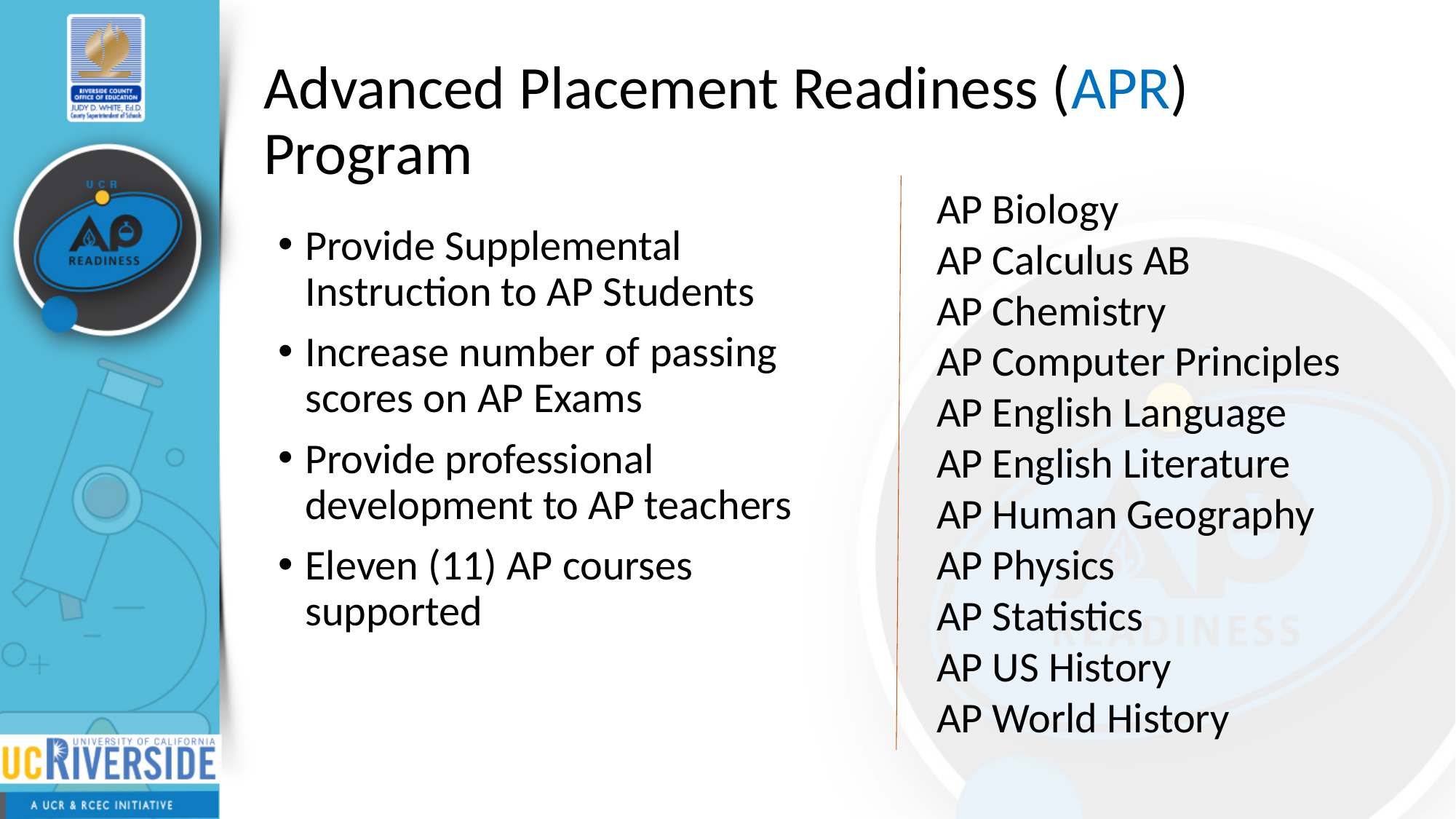

# Advanced Placement Readiness (APR) Program
AP Biology
AP Calculus AB
AP Chemistry
AP Computer Principles
AP English Language
AP English Literature
AP Human Geography
AP Physics
AP Statistics
AP US History
AP World History

Provide Supplemental Instruction to AP Students
Increase number of passing scores on AP Exams
Provide professional development to AP teachers
Eleven (11) AP courses supported